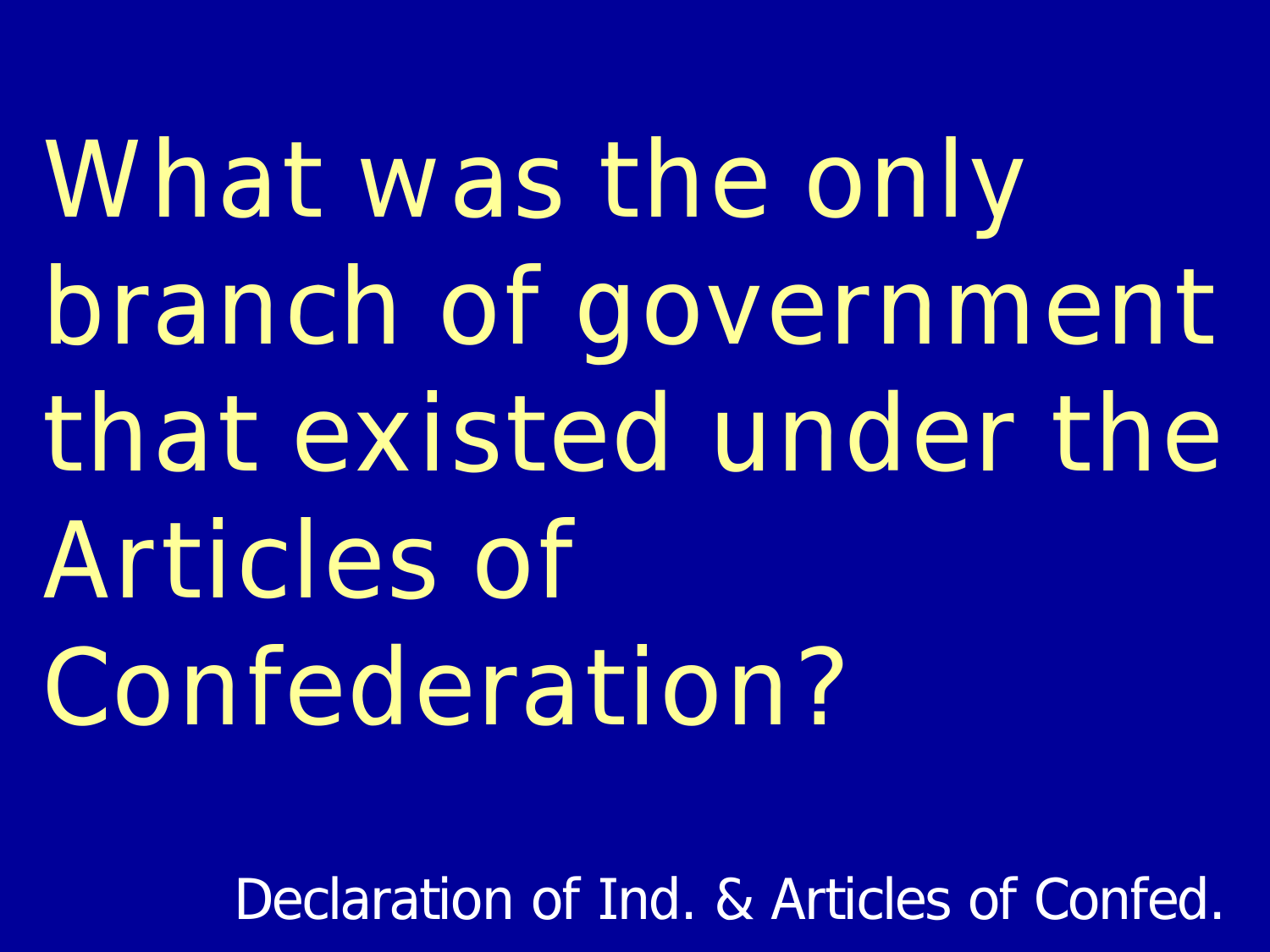

# What was the only branch of government that existed under the Articles of Confederation?
Declaration of Ind. & Articles of Confed.